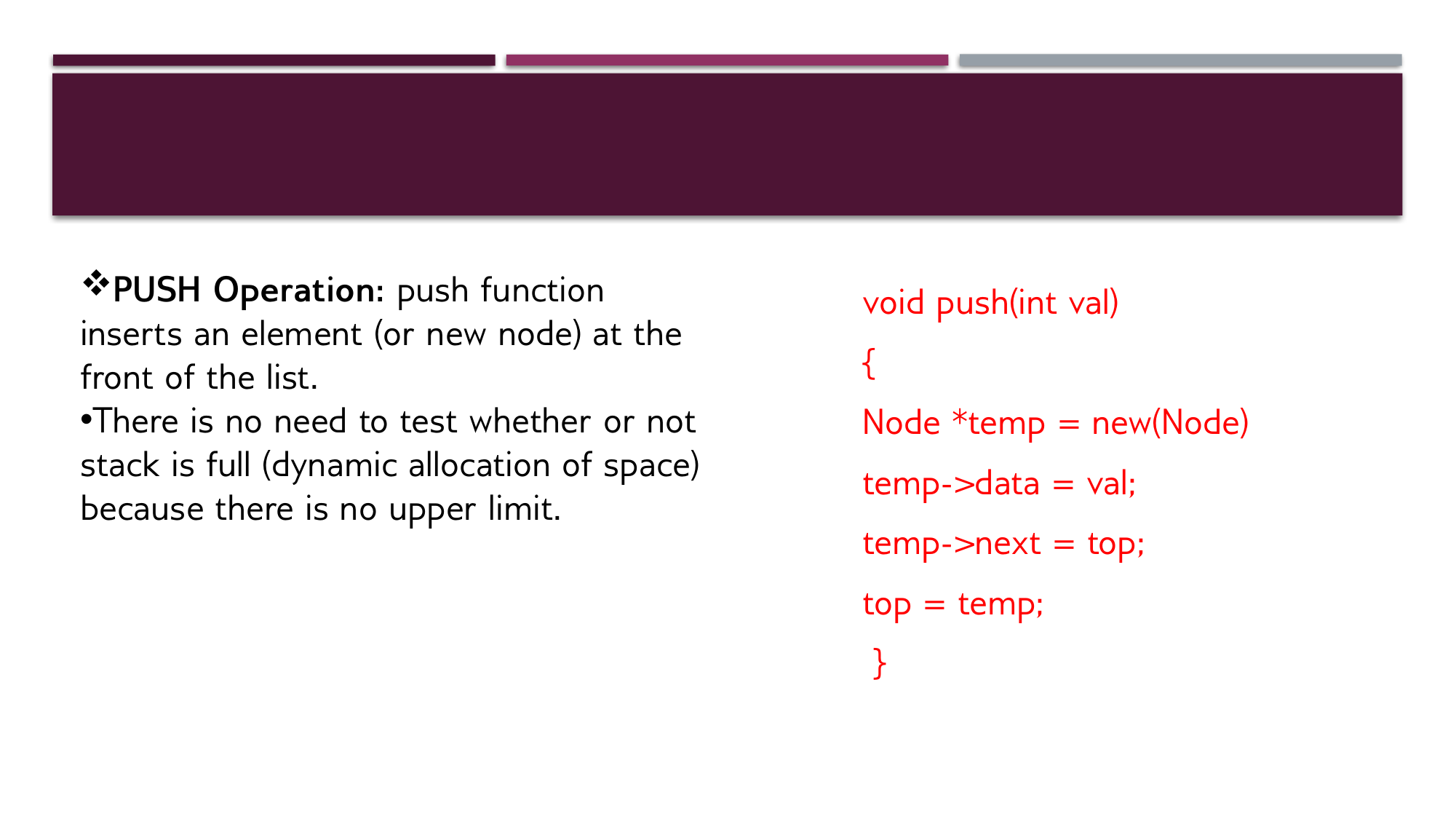

#
PUSH Operation: push function inserts an element (or new node) at the front of the list.
There is no need to test whether or not stack is full (dynamic allocation of space) because there is no upper limit.
void push(int val)
{
Node *temp = new(Node)
temp->data = val;
temp->next = top;
top = temp;
 }